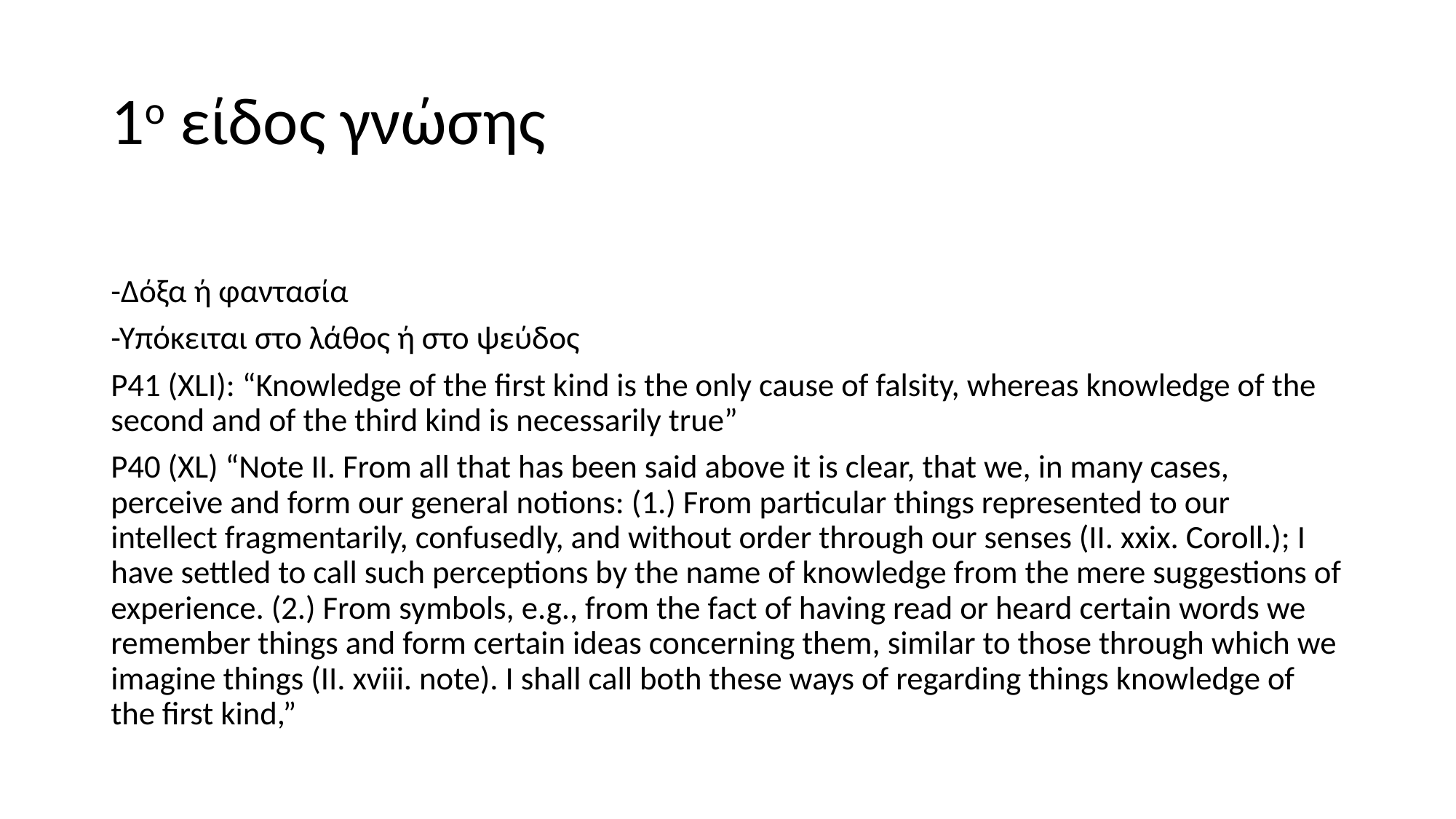

# 1ο είδος γνώσης

-Δόξα ή φαντασία
-Υπόκειται στο λάθος ή στο ψεύδος
P41 (XLI): “Knowledge of the first kind is the only cause of falsity, whereas knowledge of the second and of the third kind is necessarily true”
P40 (XL) “Note II. From all that has been said above it is clear, that we, in many cases, perceive and form our general notions: (1.) From particular things represented to our intellect fragmentarily, confusedly, and without order through our senses (II. xxix. Coroll.); I have settled to call such perceptions by the name of knowledge from the mere suggestions of experience. (2.) From symbols, e.g., from the fact of having read or heard certain words we remember things and form certain ideas concerning them, similar to those through which we imagine things (II. xviii. note). I shall call both these ways of regarding things knowledge of the first kind,”